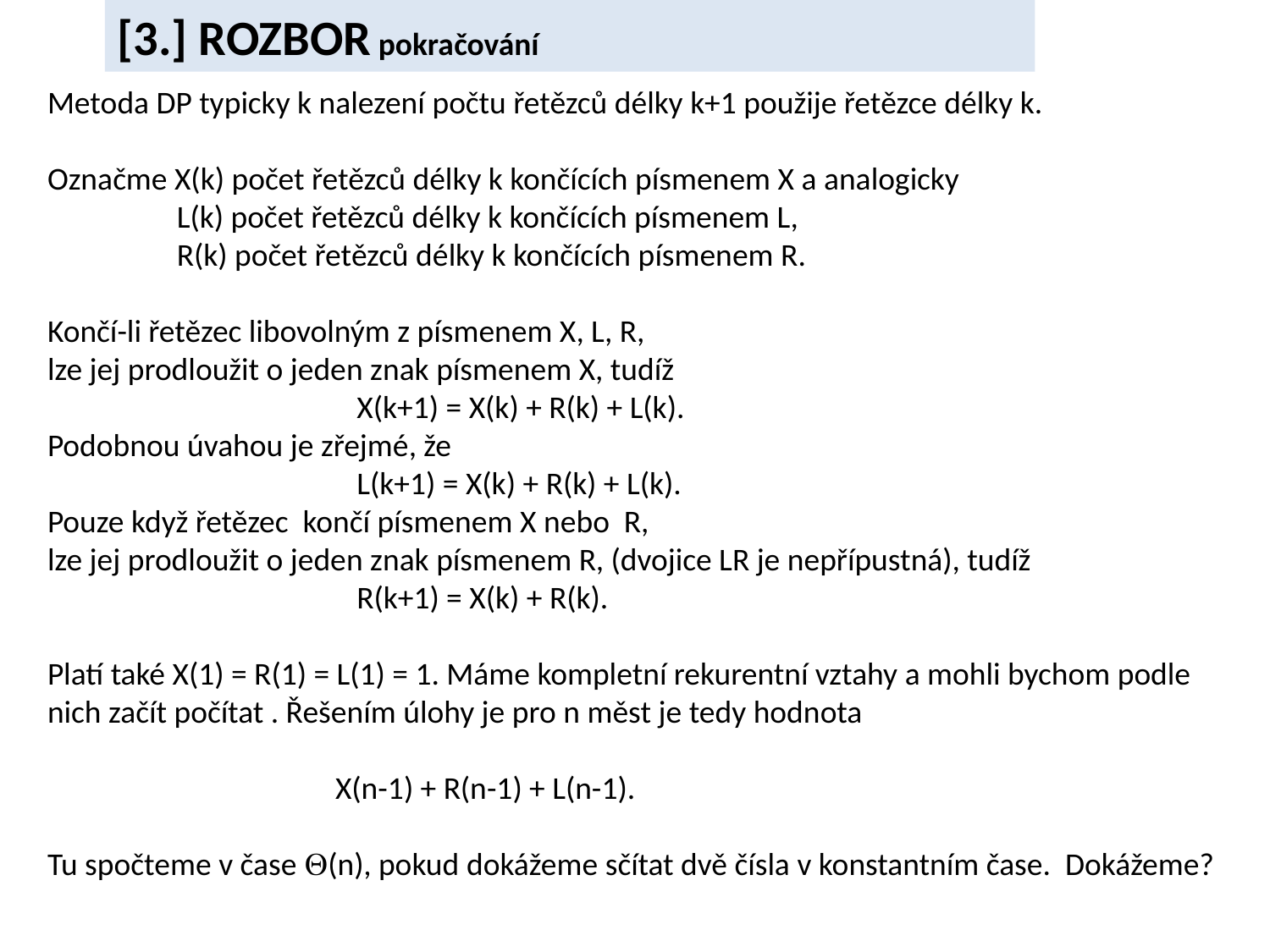

[3.] ROZBOR pokračování
Metoda DP typicky k nalezení počtu řetězců délky k+1 použije řetězce délky k.

Označme X(k) počet řetězců délky k končících písmenem X a analogicky
                  L(k) počet řetězců délky k končících písmenem L,
                  R(k) počet řetězců délky k končících písmenem R.

Končí-li řetězec libovolným z písmenem X, L, R,
lze jej prodloužit o jeden znak písmenem X, tudíž
                                           X(k+1) = X(k) + R(k) + L(k).
Podobnou úvahou je zřejmé, že
                                           L(k+1) = X(k) + R(k) + L(k).
Pouze když řetězec  končí písmenem X nebo  R,
lze jej prodloužit o jeden znak písmenem R, (dvojice LR je nepřípustná), tudíž
                                           R(k+1) = X(k) + R(k).

Platí také X(1) = R(1) = L(1) = 1. Máme kompletní rekurentní vztahy a mohli bychom podle nich začít počítat . Řešením úlohy je pro n měst je tedy hodnota

                                        X(n-1) + R(n-1) + L(n-1).

Tu spočteme v čase Θ(n), pokud dokážeme sčítat dvě čísla v konstantním čase.  Dokážeme?